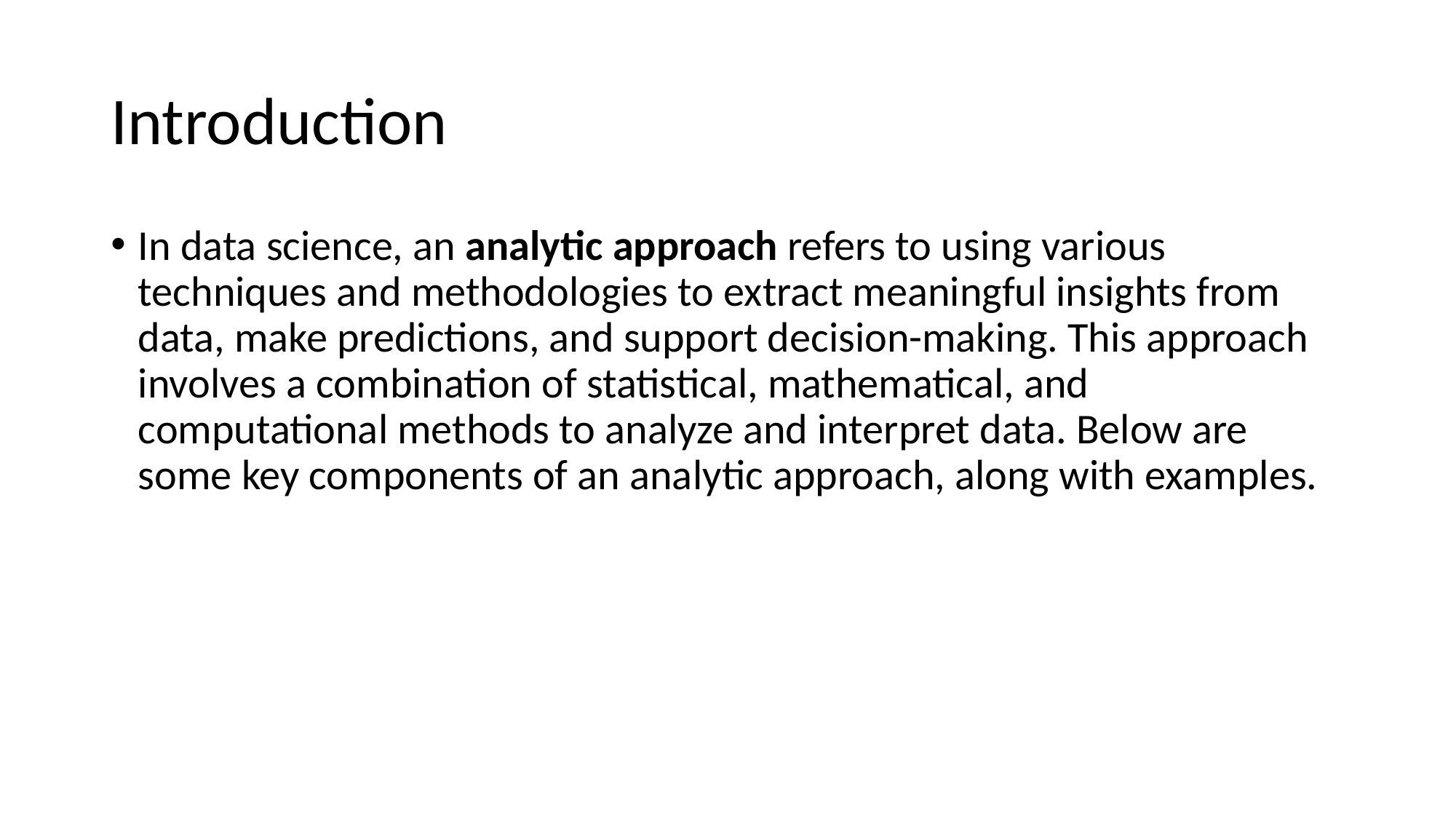

# Introduction
In data science, an analytic approach refers to using various techniques and methodologies to extract meaningful insights from data, make predictions, and support decision-making. This approach involves a combination of statistical, mathematical, and computational methods to analyze and interpret data. Below are some key components of an analytic approach, along with examples.